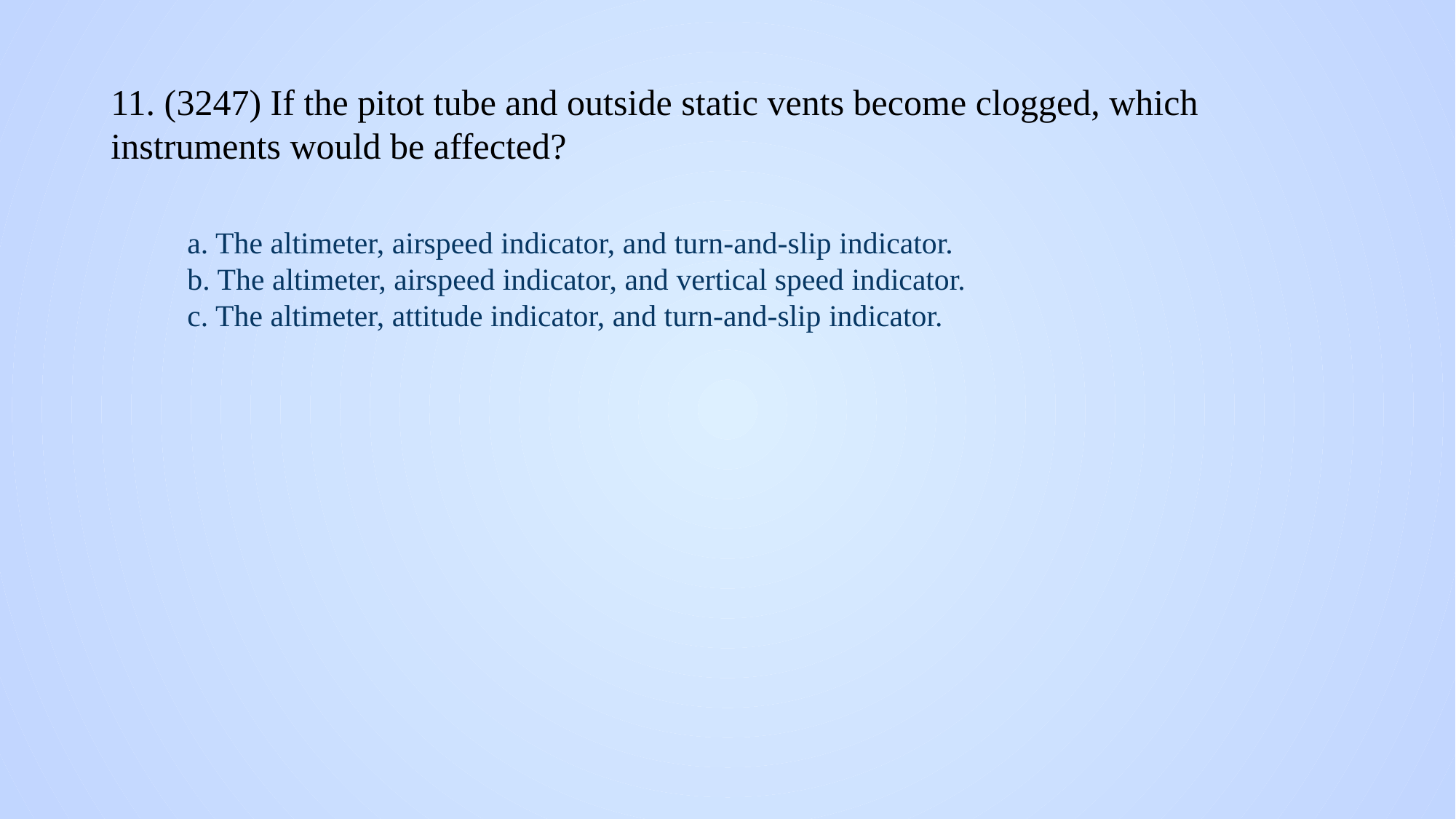

# 11. (3247) If the pitot tube and outside static vents become clogged, which instruments would be affected?
a. The altimeter, airspeed indicator, and turn-and-slip indicator.
b. The altimeter, airspeed indicator, and vertical speed indicator.
c. The altimeter, attitude indicator, and turn-and-slip indicator.